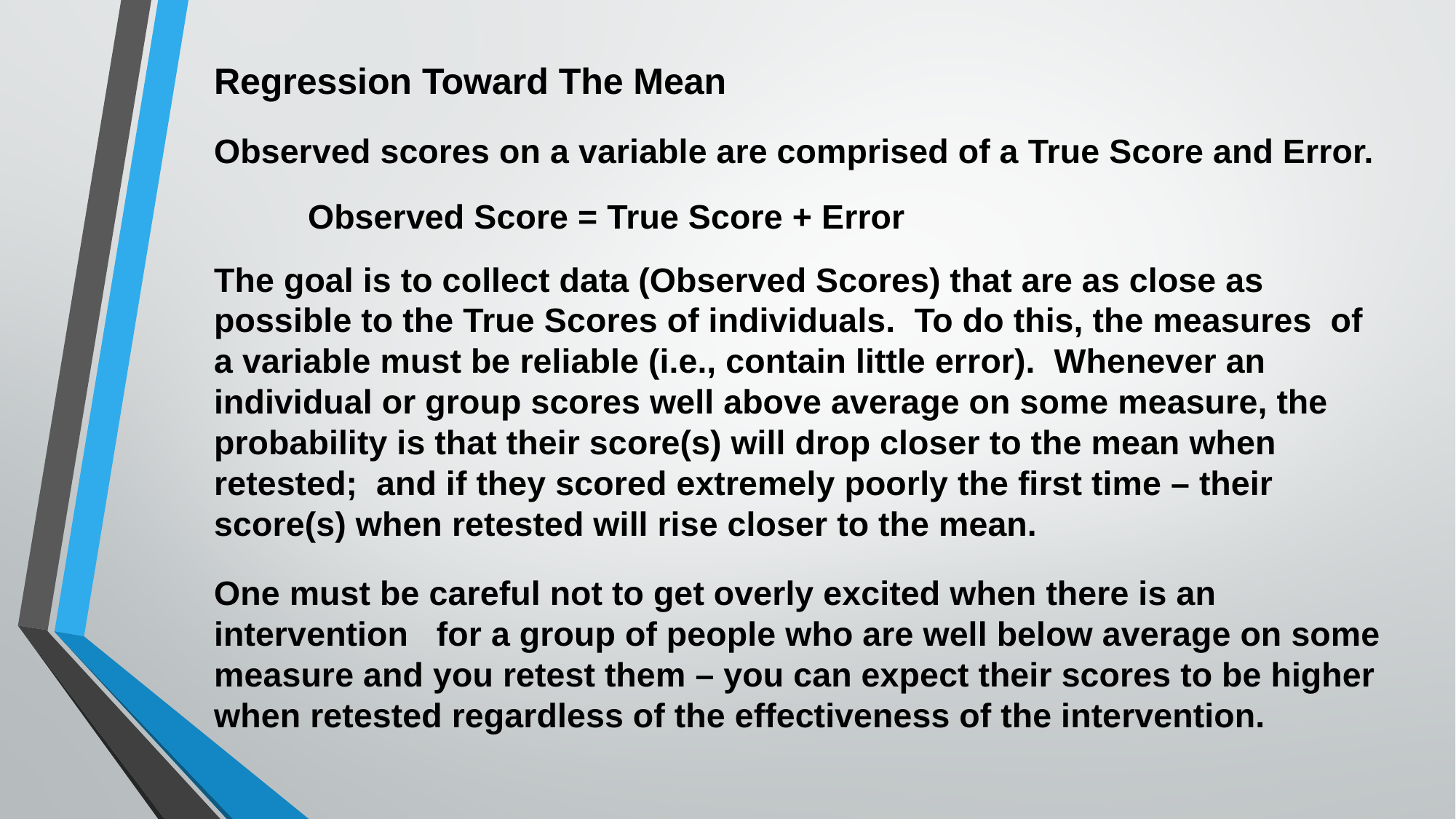

# Regression Toward The Mean Observed scores on a variable are comprised of a True Score and Error. Observed Score = True Score + Error The goal is to collect data (Observed Scores) that are as close as possible to the True Scores of individuals.  To do this, the measures  of a variable must be reliable (i.e., contain little error).  Whenever an individual or group scores well above average on some measure, the probability is that their score(s) will drop closer to the mean when retested;  and if they scored extremely poorly the first time – their score(s) when retested will rise closer to the mean. One must be careful not to get overly excited when there is an intervention   for a group of people who are well below average on some measure and you retest them – you can expect their scores to be higher when retested regardless of the effectiveness of the intervention.